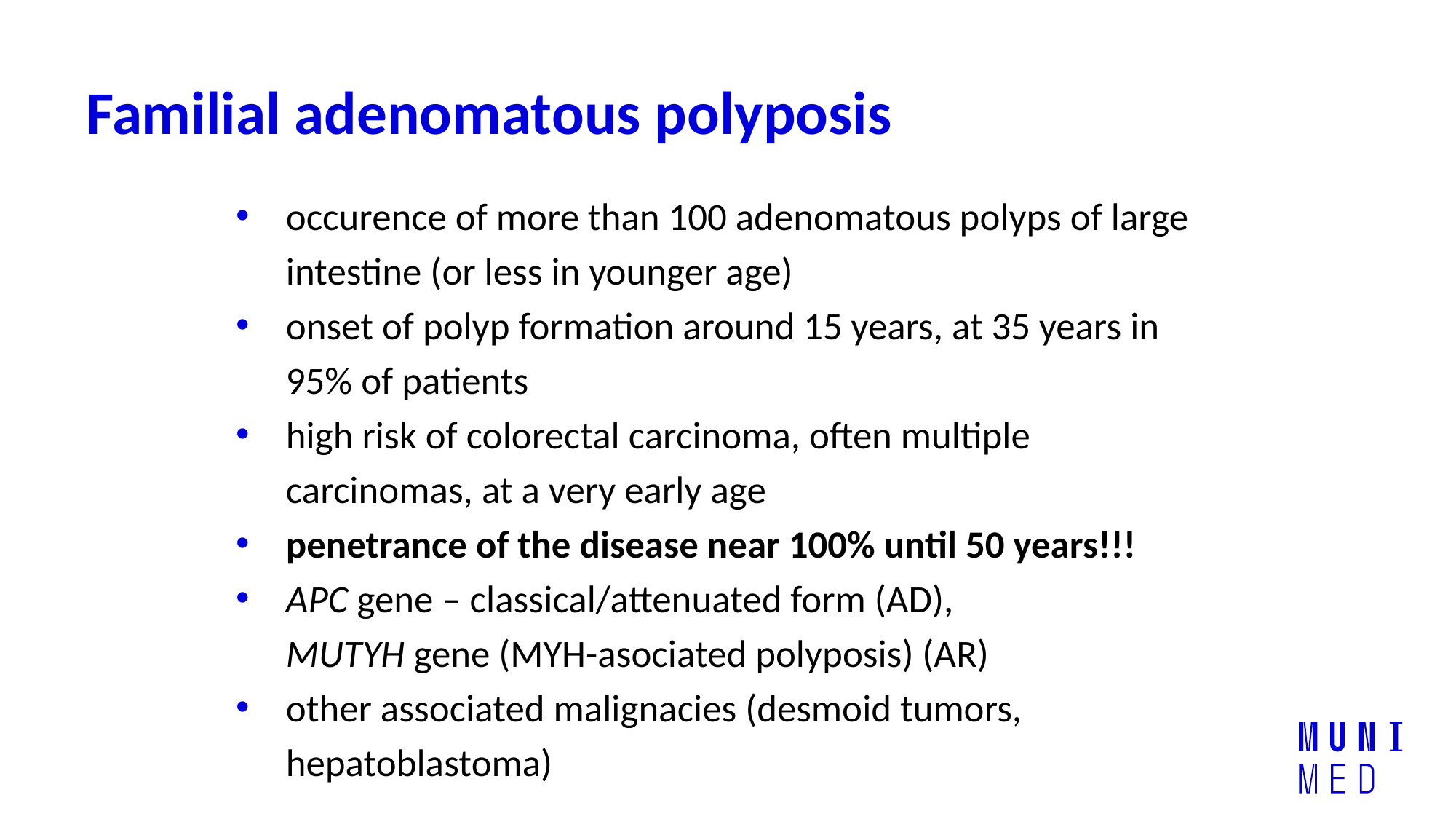

# Familial adenomatous polyposis
occurence of more than 100 adenomatous polyps of large intestine (or less in younger age)
onset of polyp formation around 15 years, at 35 years in 95% of patients
high risk of colorectal carcinoma, often multiple carcinomas, at a very early age
penetrance of the disease near 100% until 50 years!!!
APC gene – classical/attenuated form (AD),
MUTYH gene (MYH-asociated polyposis) (AR)
other associated malignacies (desmoid tumors, hepatoblastoma)